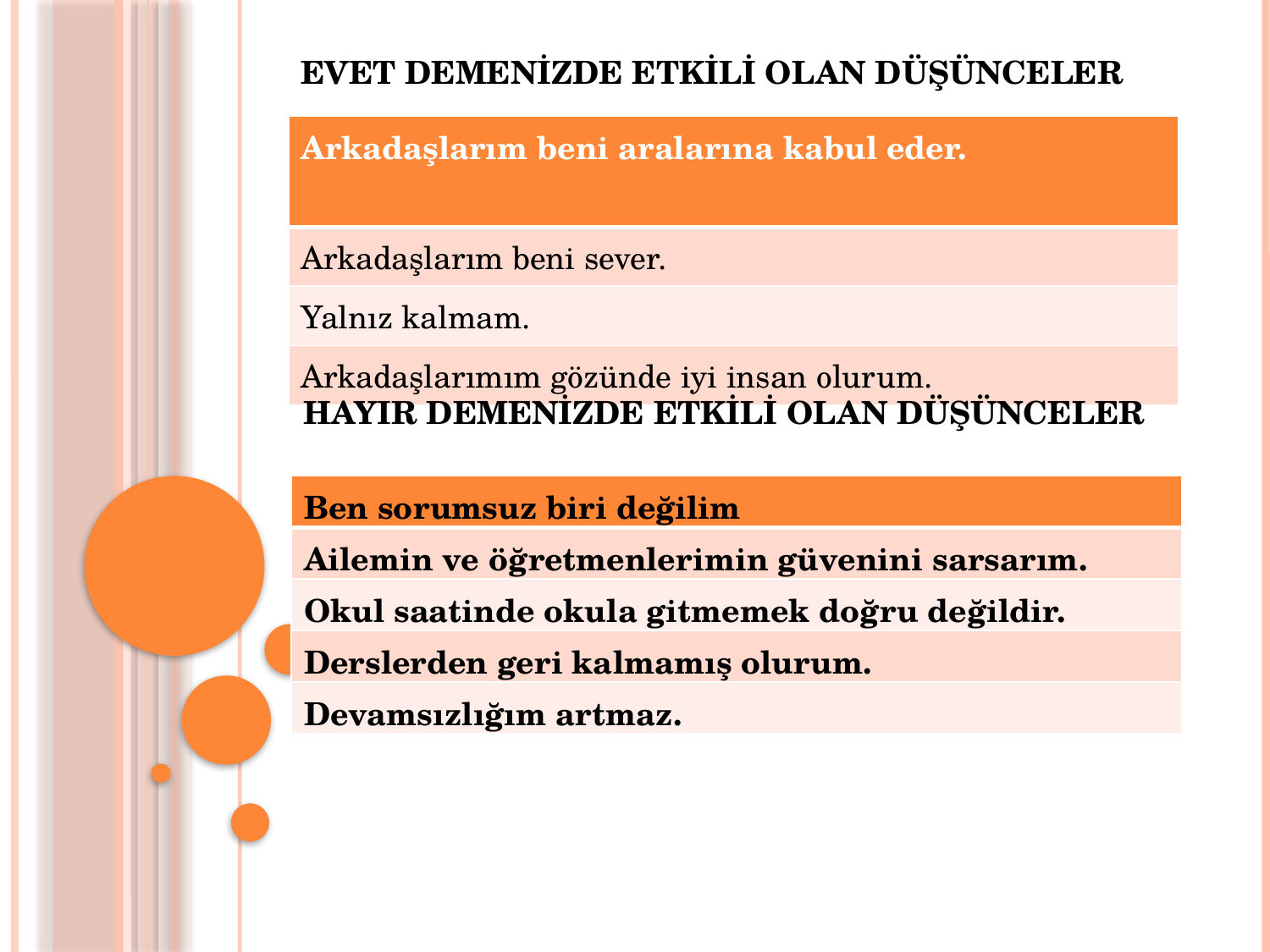

EVET DEMENİZDE ETKİLİ OLAN DÜŞÜNCELER
| Arkadaşlarım beni aralarına kabul eder. |
| --- |
| Arkadaşlarım beni sever. |
| Yalnız kalmam. |
| Arkadaşlarımım gözünde iyi insan olurum. |
HAYIR DEMENİZDE ETKİLİ OLAN DÜŞÜNCELER
| Ben sorumsuz biri değilim |
| --- |
| Ailemin ve öğretmenlerimin güvenini sarsarım. |
| Okul saatinde okula gitmemek doğru değildir. |
| Derslerden geri kalmamış olurum. |
| Devamsızlığım artmaz. |